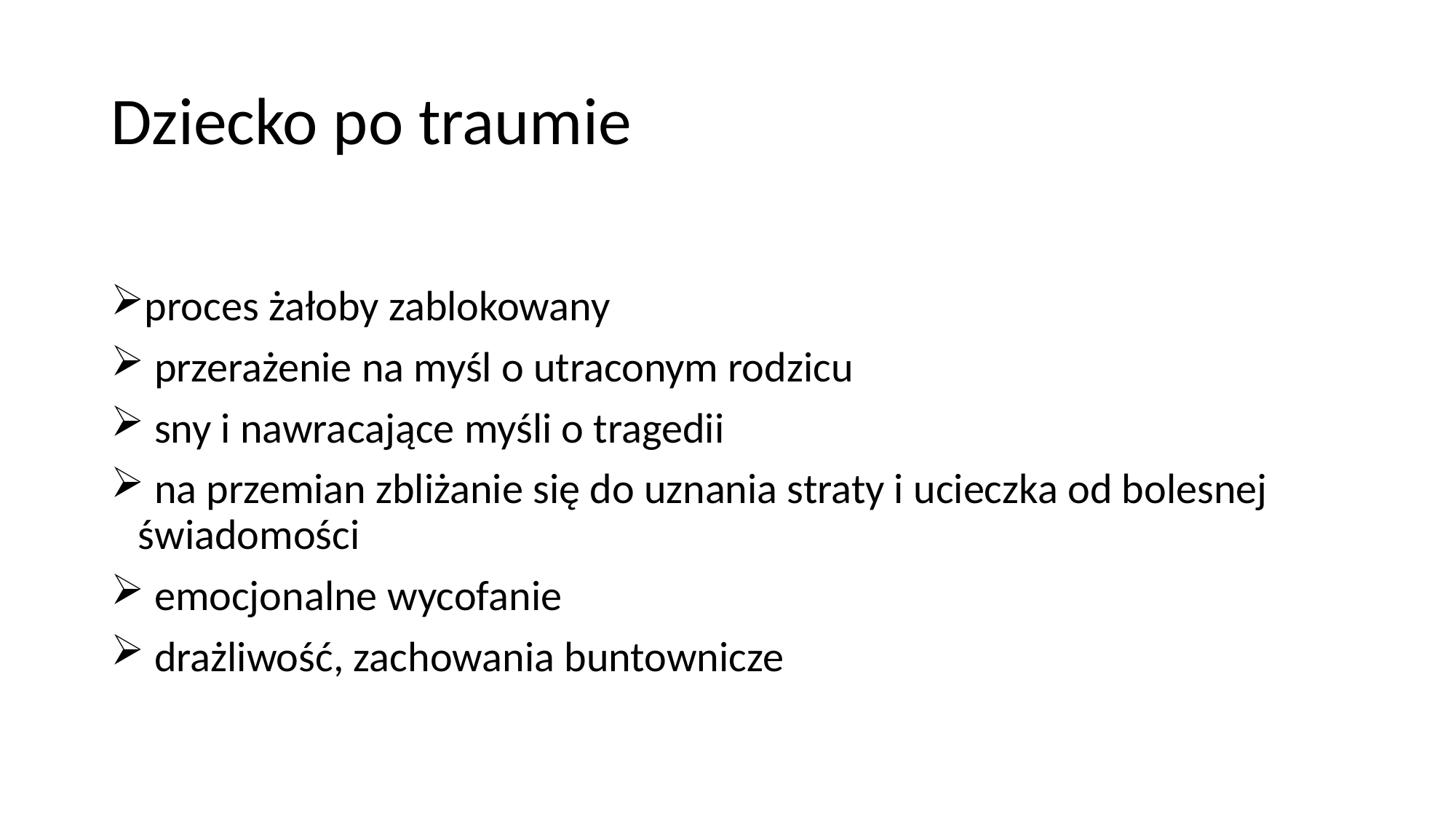

# Dziecko po traumie

proces żałoby zablokowany
 przerażenie na myśl o utraconym rodzicu
 sny i nawracające myśli o tragedii
 na przemian zbliżanie się do uznania straty i ucieczka od bolesnej świadomości
 emocjonalne wycofanie
 drażliwość, zachowania buntownicze